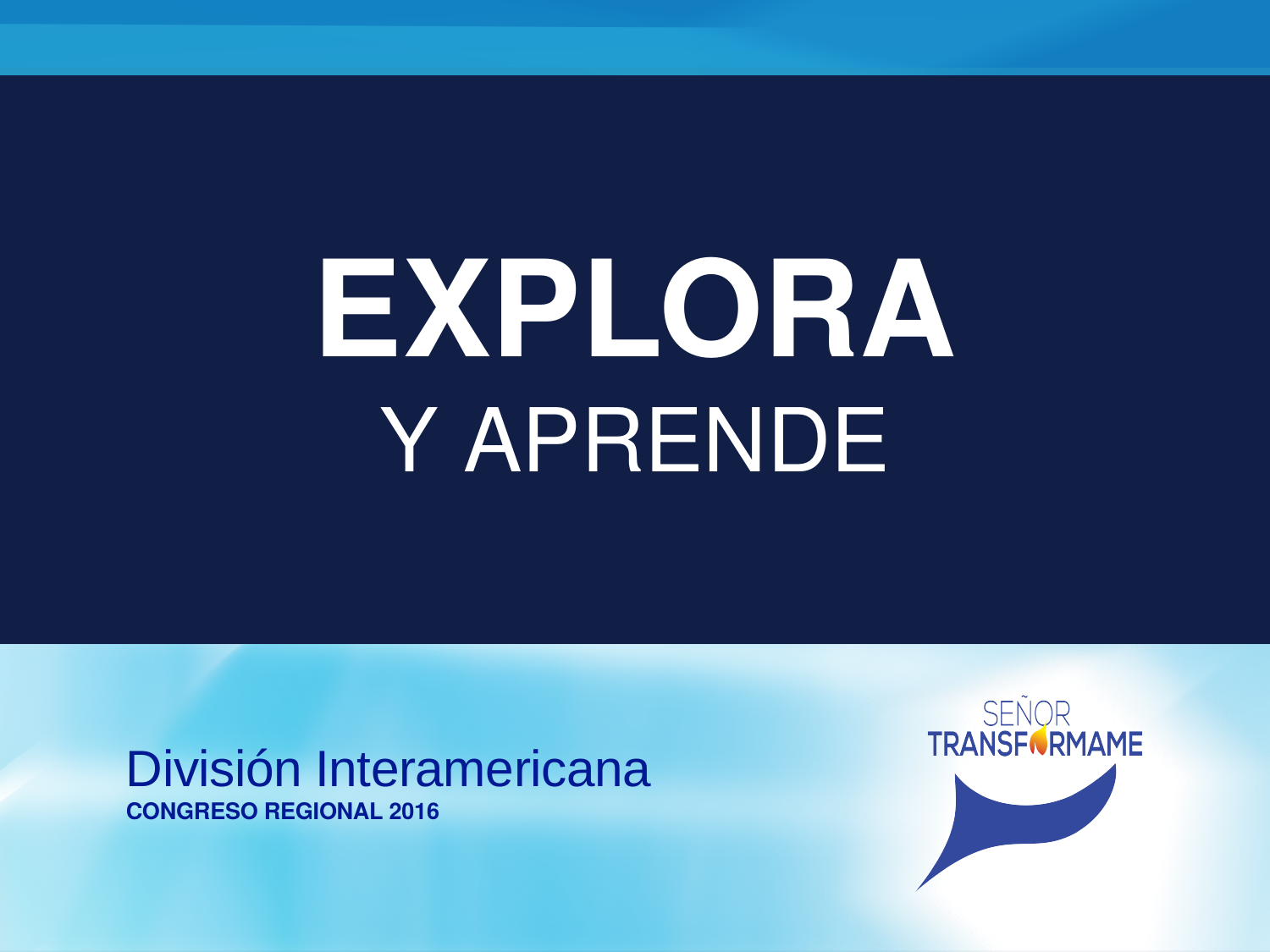

EXPLORA
Y APRENDE
División Interamericana
CONGRESO REGIONAL 2016